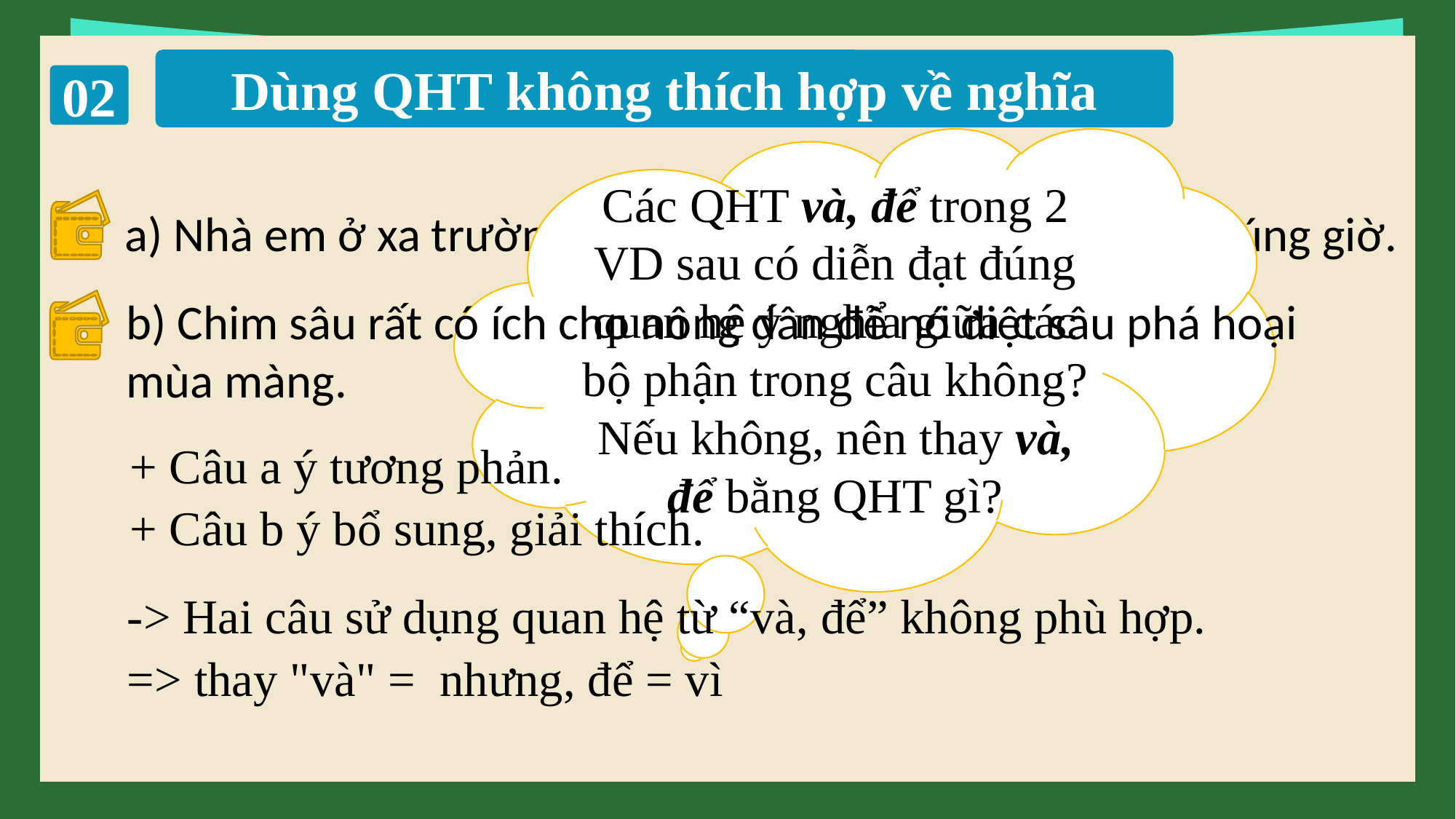

Dùng QHT không thích hợp về nghĩa
02
Các QHT và, để trong 2 VD sau có diễn đạt đúng quan hệ ý nghĩa giữa các bộ phận trong câu không? Nếu không, nên thay và, để bằng QHT gì?

a) Nhà em ở xa trường và bao giờ em cũng đến trường đúng giờ.
b) Chim sâu rất có ích cho nông dân để nó diệt sâu phá hoại mùa màng.

+ Câu a ý tương phản.
+ Câu b ý bổ sung, giải thích.
-> Hai câu sử dụng quan hệ từ “và, để” không phù hợp.
=> thay "và" =  nhưng, để = vì